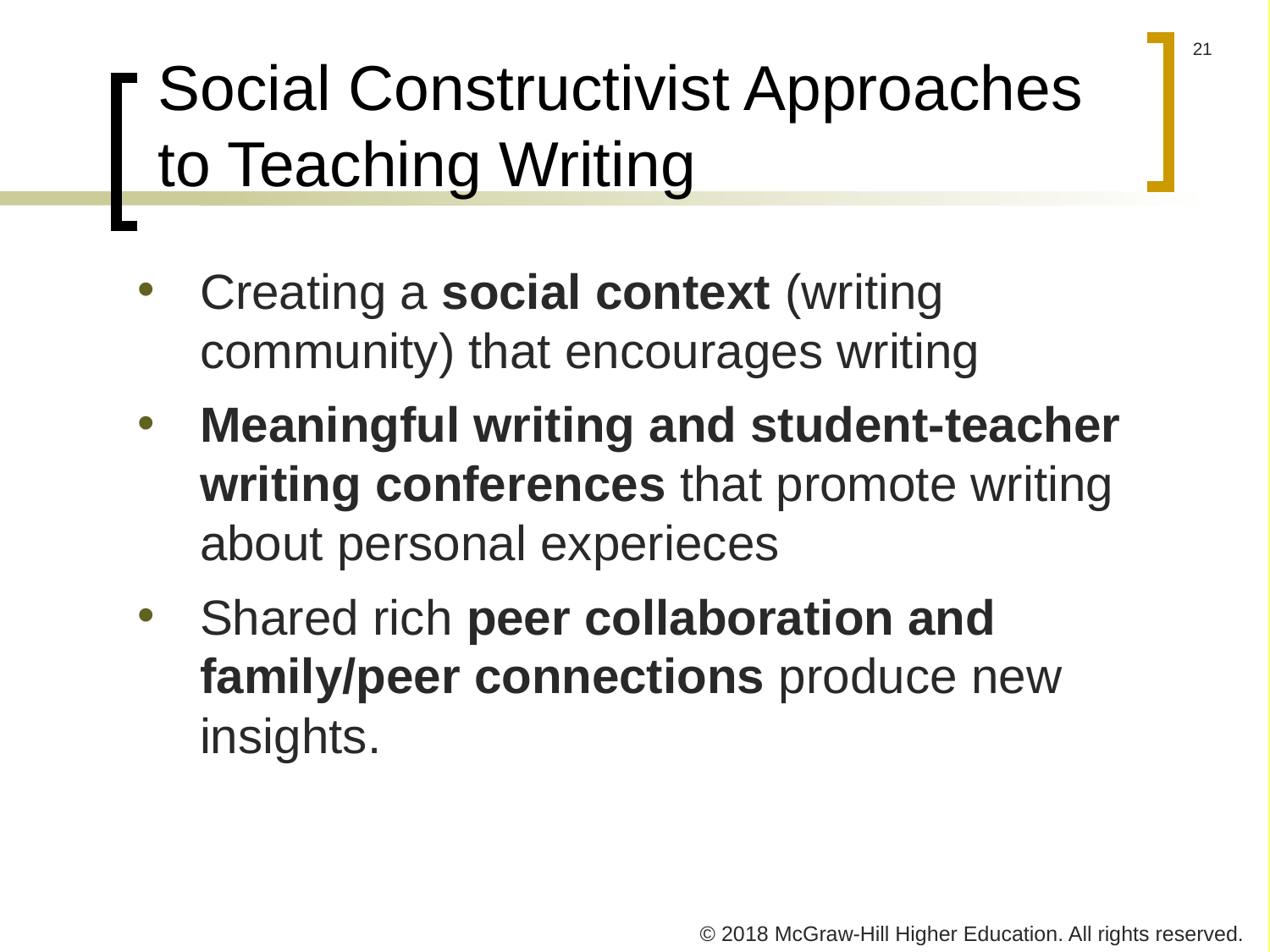

# Social Constructivist Approaches to Teaching Writing
Creating a social context (writing community) that encourages writing
Meaningful writing and student-teacher writing conferences that promote writing about personal experieces
Shared rich peer collaboration and family/peer connections produce new insights.